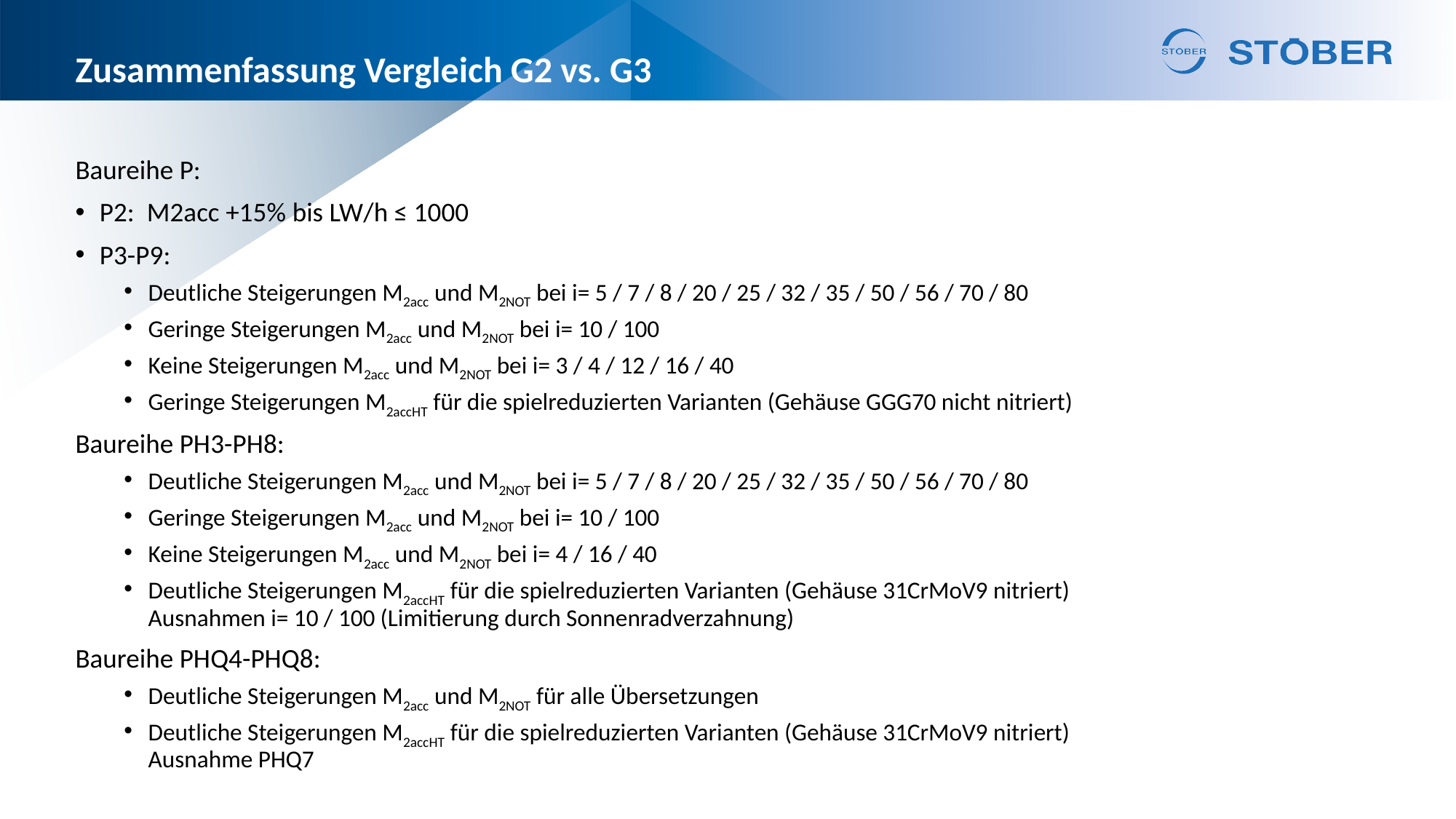

# Zusammenfassung Vergleich G2 vs. G3
Baureihe P:
P2:  M2acc +15% bis LW/h ≤ 1000
P3-P9:
Deutliche Steigerungen M2acc und M2NOT bei i= 5 / 7 / 8 / 20 / 25 / 32 / 35 / 50 / 56 / 70 / 80
Geringe Steigerungen M2acc und M2NOT bei i= 10 / 100
Keine Steigerungen M2acc und M2NOT bei i= 3 / 4 / 12 / 16 / 40
Geringe Steigerungen M2accHT für die spielreduzierten Varianten (Gehäuse GGG70 nicht nitriert)
Baureihe PH3-PH8:
Deutliche Steigerungen M2acc und M2NOT bei i= 5 / 7 / 8 / 20 / 25 / 32 / 35 / 50 / 56 / 70 / 80
Geringe Steigerungen M2acc und M2NOT bei i= 10 / 100
Keine Steigerungen M2acc und M2NOT bei i= 4 / 16 / 40
Deutliche Steigerungen M2accHT für die spielreduzierten Varianten (Gehäuse 31CrMoV9 nitriert)
Ausnahmen i= 10 / 100 (Limitierung durch Sonnenradverzahnung)
Baureihe PHQ4-PHQ8:
Deutliche Steigerungen M2acc und M2NOT für alle Übersetzungen
Deutliche Steigerungen M2accHT für die spielreduzierten Varianten (Gehäuse 31CrMoV9 nitriert)
Ausnahme PHQ7